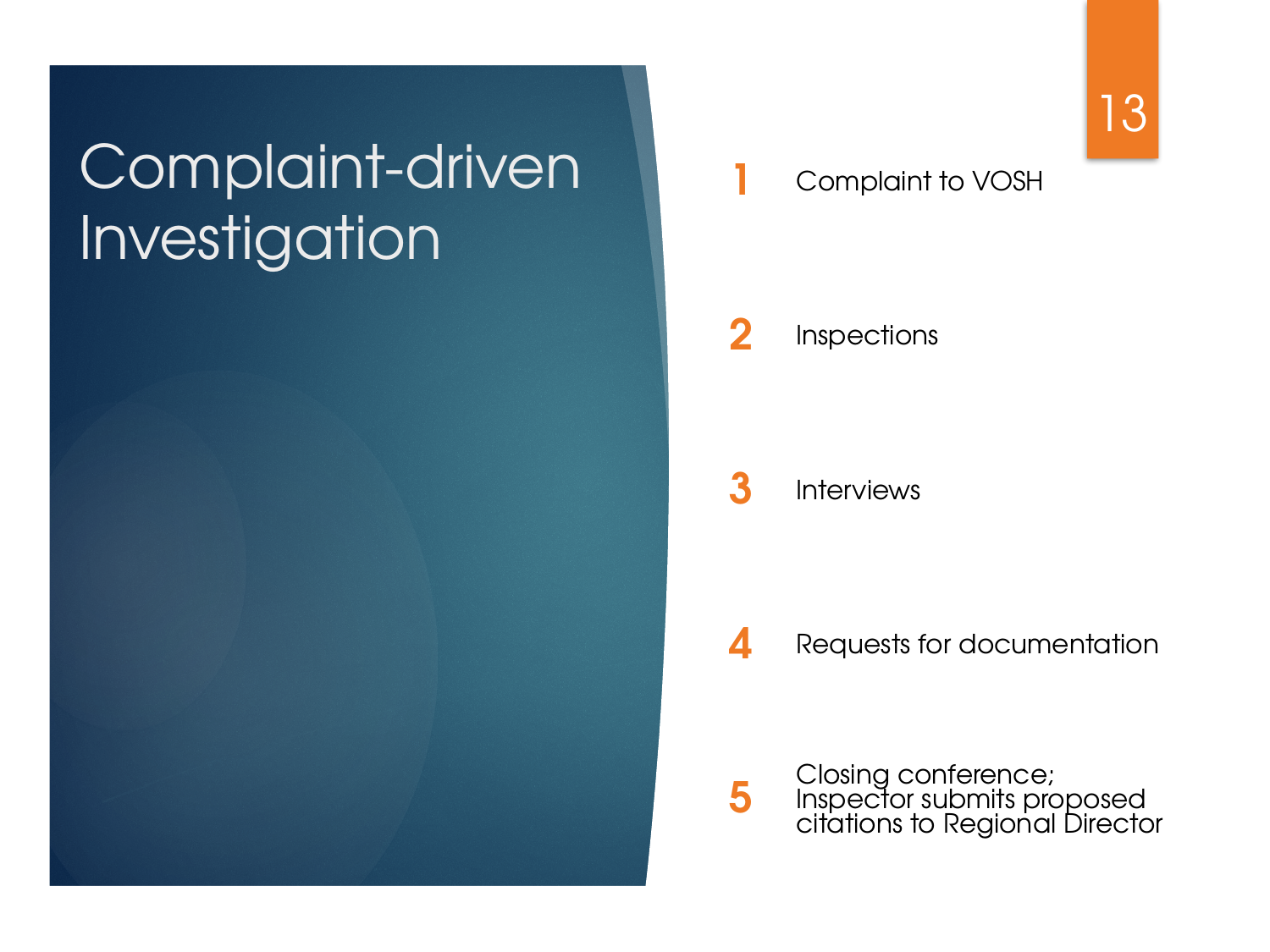

13
# Complaint-driven Investigation
| 1 | Complaint to VOSH |
| --- | --- |
| 2 | Inspections |
| 3 | Interviews |
| 4 | Requests for documentation |
| 5 | Closing conference; Inspector submits proposed citations to Regional Director |